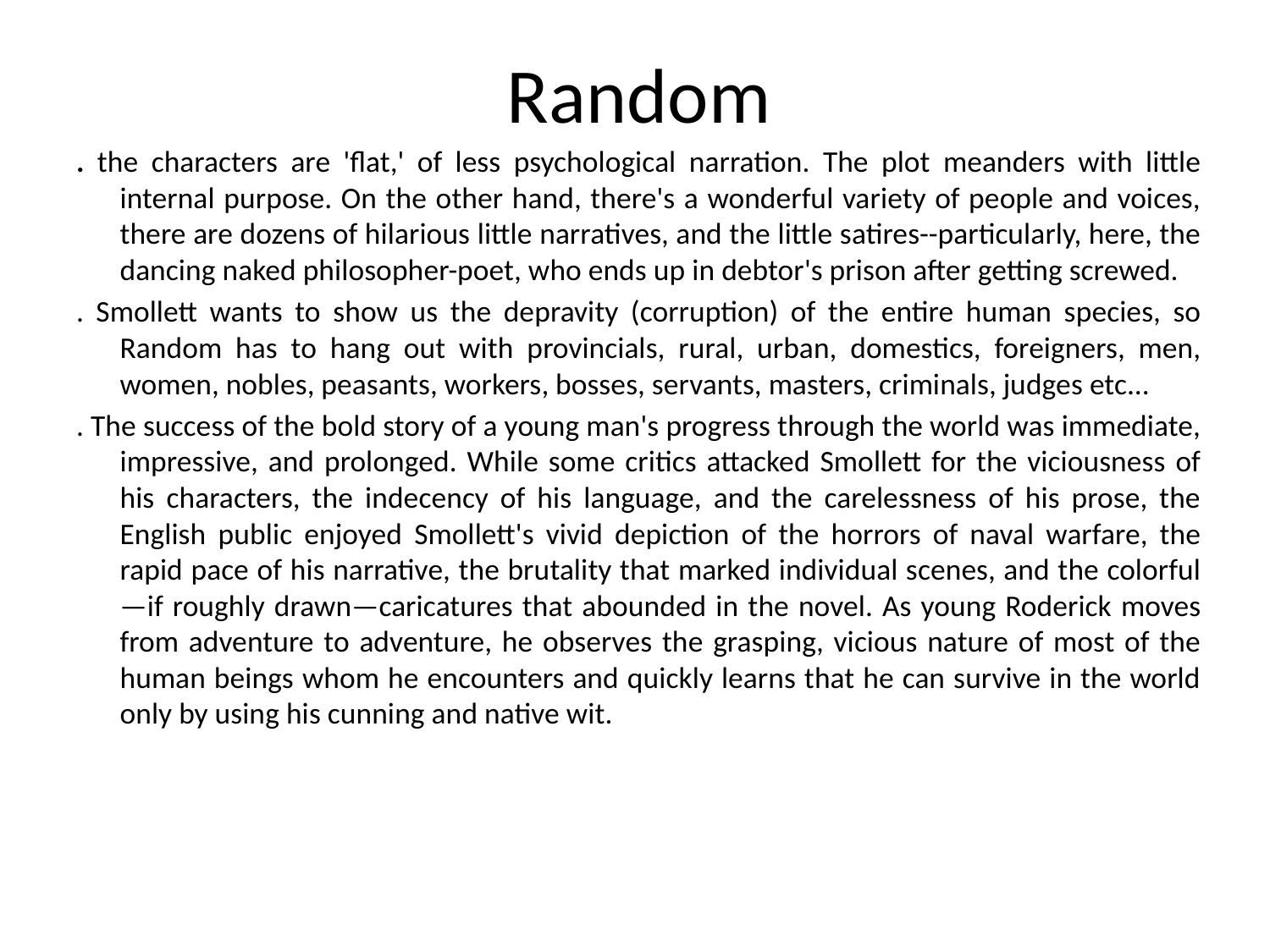

# Random
. the characters are 'flat,' of less psychological narration. The plot meanders with little internal purpose. On the other hand, there's a wonderful variety of people and voices, there are dozens of hilarious little narratives, and the little satires--particularly, here, the dancing naked philosopher-poet, who ends up in debtor's prison after getting screwed.
. Smollett wants to show us the depravity (corruption) of the entire human species, so Random has to hang out with provincials, rural, urban, domestics, foreigners, men, women, nobles, peasants, workers, bosses, servants, masters, criminals, judges etc...
. The success of the bold story of a young man's progress through the world was immediate, impressive, and prolonged. While some critics attacked Smollett for the viciousness of his characters, the indecency of his language, and the carelessness of his prose, the English public enjoyed Smollett's vivid depiction of the horrors of naval warfare, the rapid pace of his narrative, the brutality that marked individual scenes, and the colorful—if roughly drawn—caricatures that abounded in the novel. As young Roderick moves from adventure to adventure, he observes the grasping, vicious nature of most of the human beings whom he encounters and quickly learns that he can survive in the world only by using his cunning and native wit.